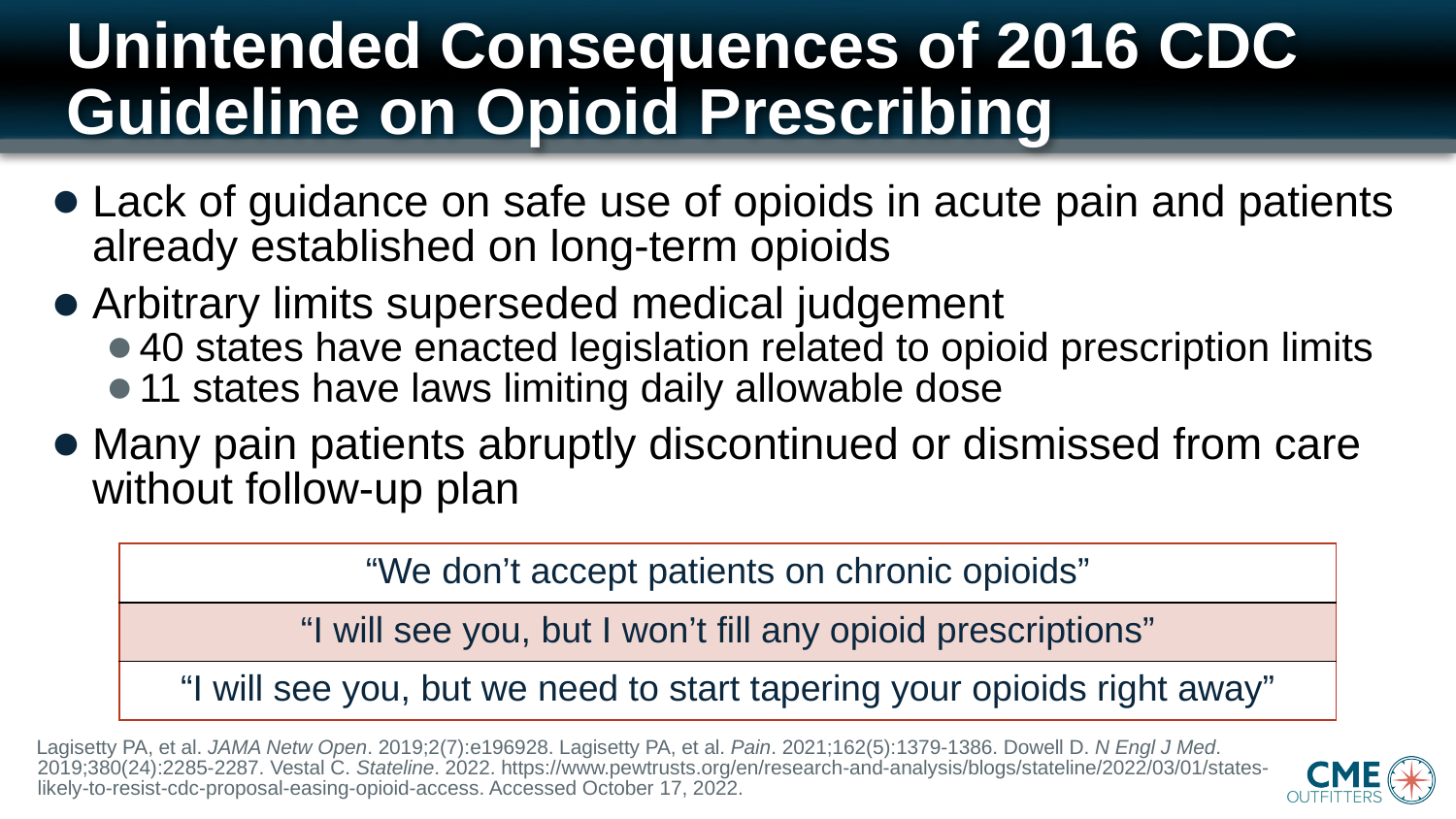

# Unintended Consequences of 2016 CDC Guideline on Opioid Prescribing
Lack of guidance on safe use of opioids in acute pain and patients already established on long-term opioids
Arbitrary limits superseded medical judgement
40 states have enacted legislation related to opioid prescription limits
11 states have laws limiting daily allowable dose
Many pain patients abruptly discontinued or dismissed from care without follow-up plan
| “We don’t accept patients on chronic opioids” |
| --- |
| “I will see you, but I won’t fill any opioid prescriptions” |
| “I will see you, but we need to start tapering your opioids right away” |
Lagisetty PA, et al. JAMA Netw Open. 2019;2(7):e196928. Lagisetty PA, et al. Pain. 2021;162(5):1379-1386. Dowell D. N Engl J Med. 2019;380(24):2285-2287. Vestal C. Stateline. 2022. https://www.pewtrusts.org/en/research-and-analysis/blogs/stateline/2022/03/01/states-likely-to-resist-cdc-proposal-easing-opioid-access. Accessed October 17, 2022.